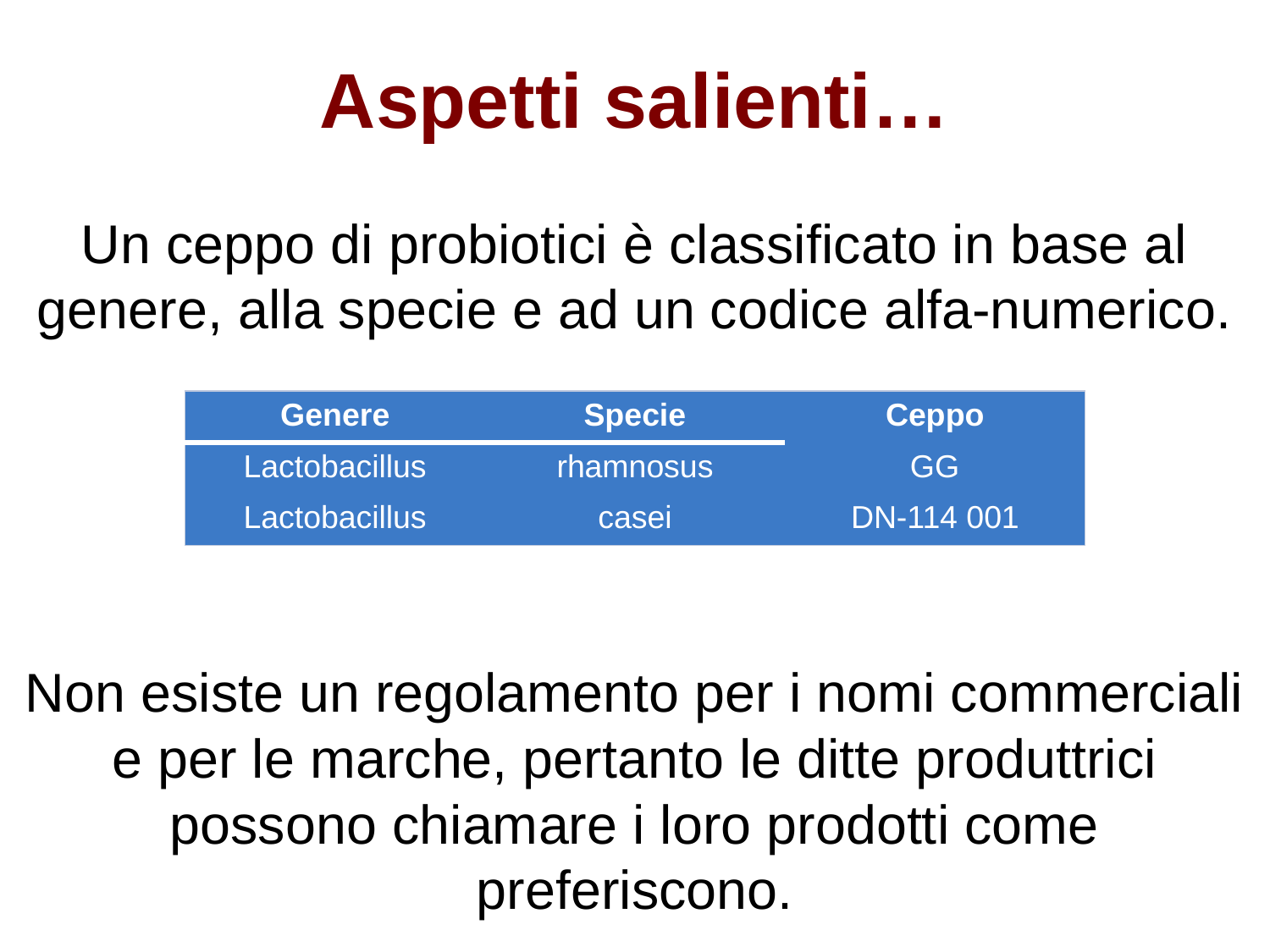

# Aspetti salienti…
Un ceppo di probiotici è classificato in base al genere, alla specie e ad un codice alfa-numerico.

Non esiste un regolamento per i nomi commerciali e per le marche, pertanto le ditte produttrici possono chiamare i loro prodotti come preferiscono.
| Genere | Specie | Ceppo |
| --- | --- | --- |
| Lactobacillus | rhamnosus | GG |
| Lactobacillus | casei | DN-114 001 |